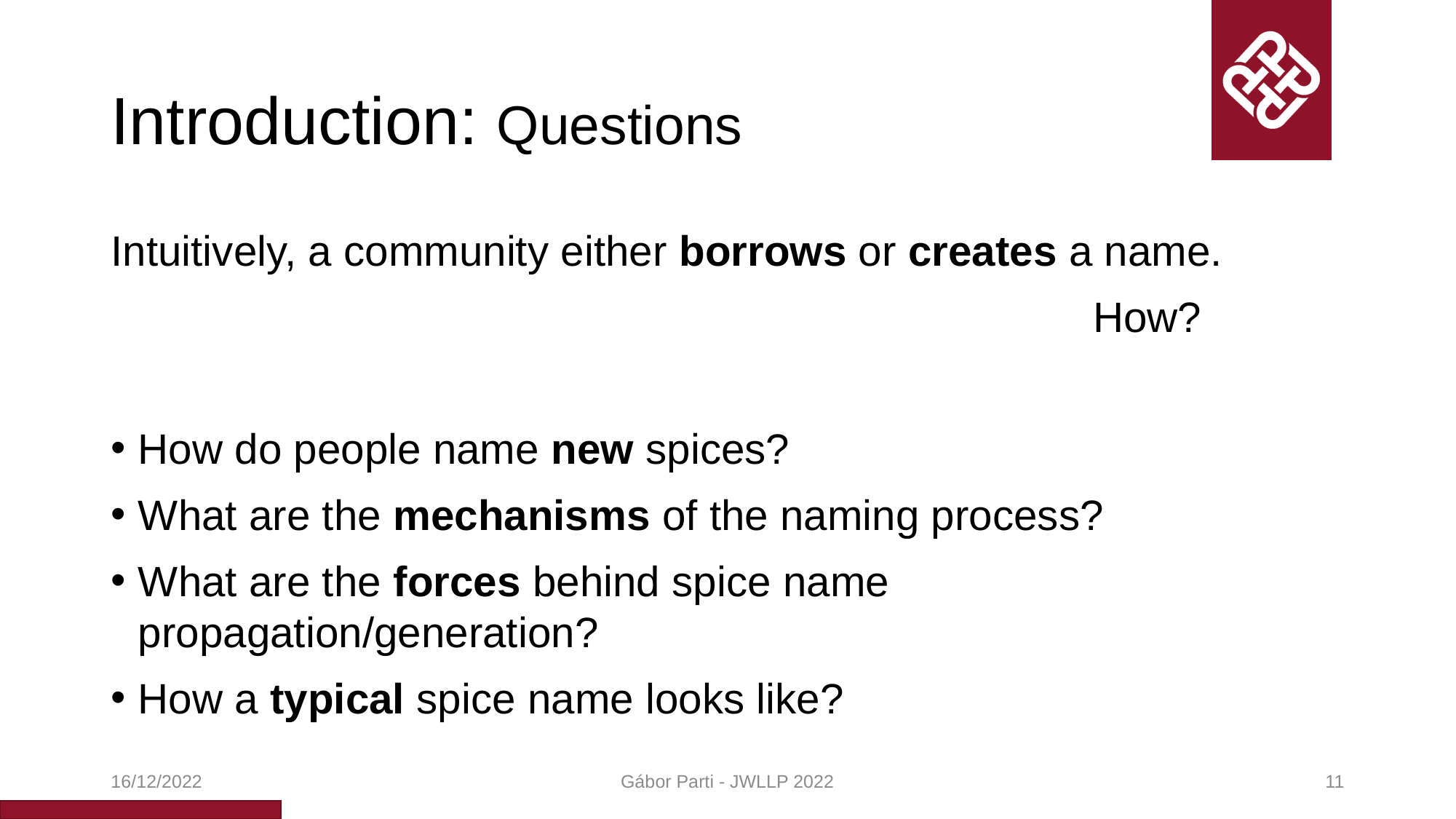

# Introduction: Questions
Intuitively, a community either borrows or creates a name.
									How?

How do people name new spices?
What are the mechanisms of the naming process?
What are the forces behind spice name propagation/generation?
How a typical spice name looks like?

16/12/2022
Gábor Parti - JWLLP 2022
11